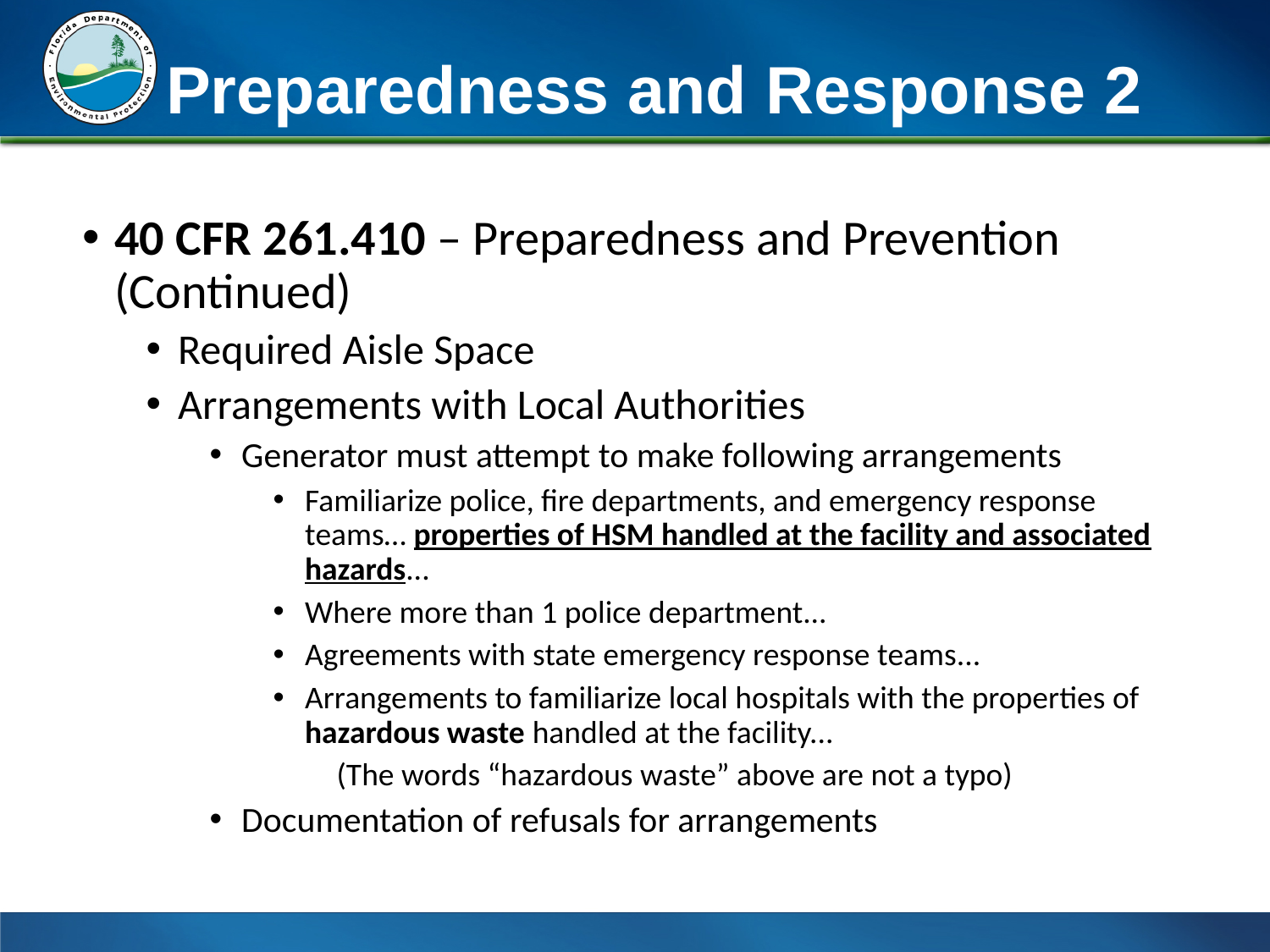

# Preparedness and Response 2
40 CFR 261.410 – Preparedness and Prevention (Continued)
Required Aisle Space
Arrangements with Local Authorities
Generator must attempt to make following arrangements
Familiarize police, fire departments, and emergency response teams… properties of HSM handled at the facility and associated hazards...
Where more than 1 police department...
Agreements with state emergency response teams...
Arrangements to familiarize local hospitals with the properties of hazardous waste handled at the facility...
(The words “hazardous waste” above are not a typo)
Documentation of refusals for arrangements